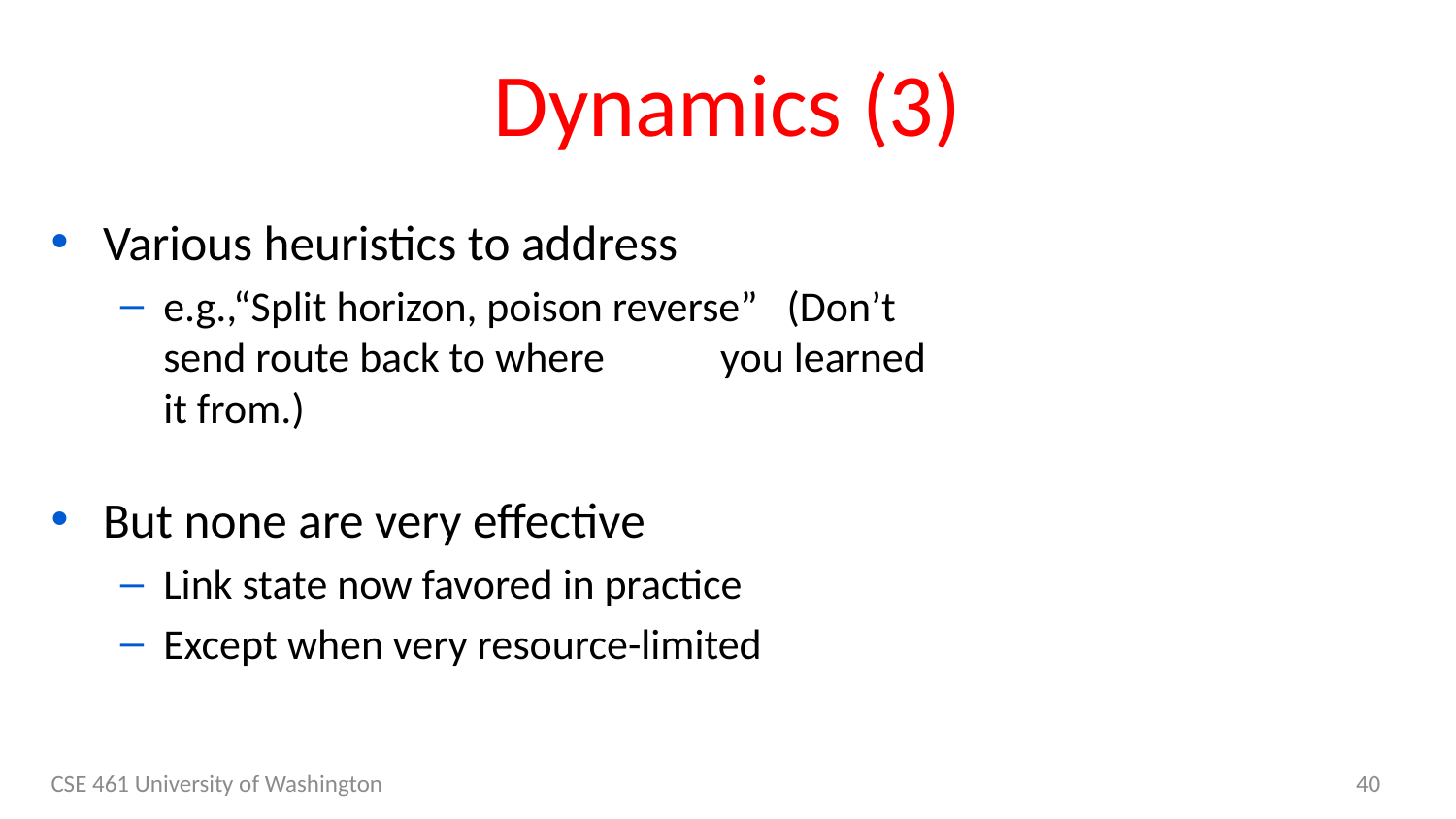

# Dynamics (3)
Various heuristics to address
e.g.,“Split horizon, poison reverse”   (Don’t send route back to where            you learned it from.)

But none are very effective
Link state now favored in practice
Except when very resource-limited

CSE 461 University of Washington
40